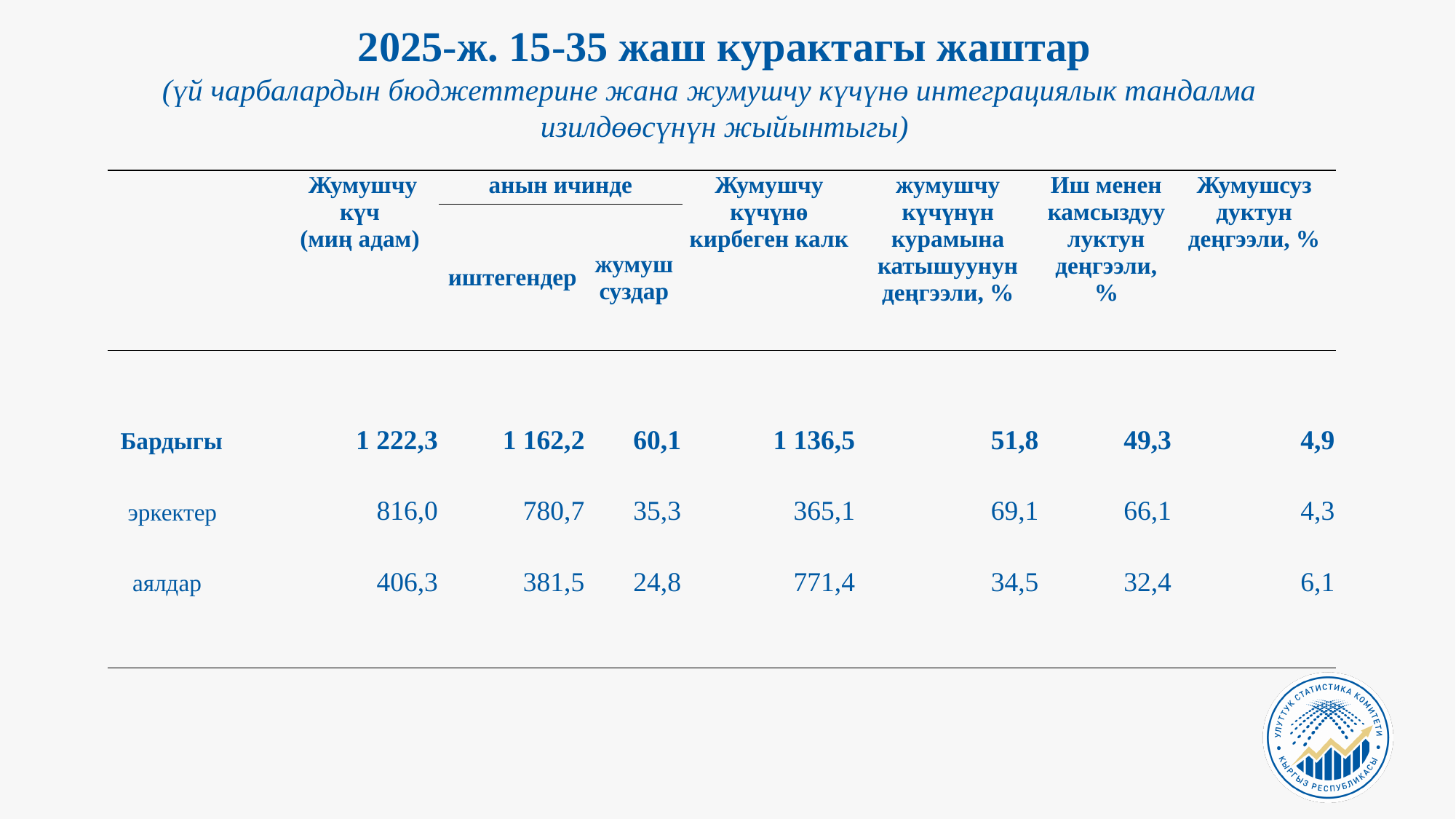

2025-ж. 15-35 жаш курактагы жаштар
(үй чарбалардын бюджеттерине жана жумушчу күчүнө интеграциялык тандалма
изилдөөсүнүн жыйынтыгы)
|  | Жумушчу күч (миң адам) | анын ичинде |  | Жумушчу күчүнө кирбеген калк | жумушчу күчүнүн курамына катышуунун деңгээли, % | Иш менен камсыздуулуктун деңгээли, % | Жумушсуз дуктун деңгээли, % |
| --- | --- | --- | --- | --- | --- | --- | --- |
|  |  | иштегендер | жумуш суздар |  |  |  |  |
|  |  |  |  |  |  |  |  |
| Бардыгы | 1 222,3 | 1 162,2 | 60,1 | 1 136,5 | 51,8 | 49,3 | 4,9 |
| эркектер | 816,0 | 780,7 | 35,3 | 365,1 | 69,1 | 66,1 | 4,3 |
| аялдар | 406,3 | 381,5 | 24,8 | 771,4 | 34,5 | 32,4 | 6,1 |
|  |  |  |  |  |  |  |  |